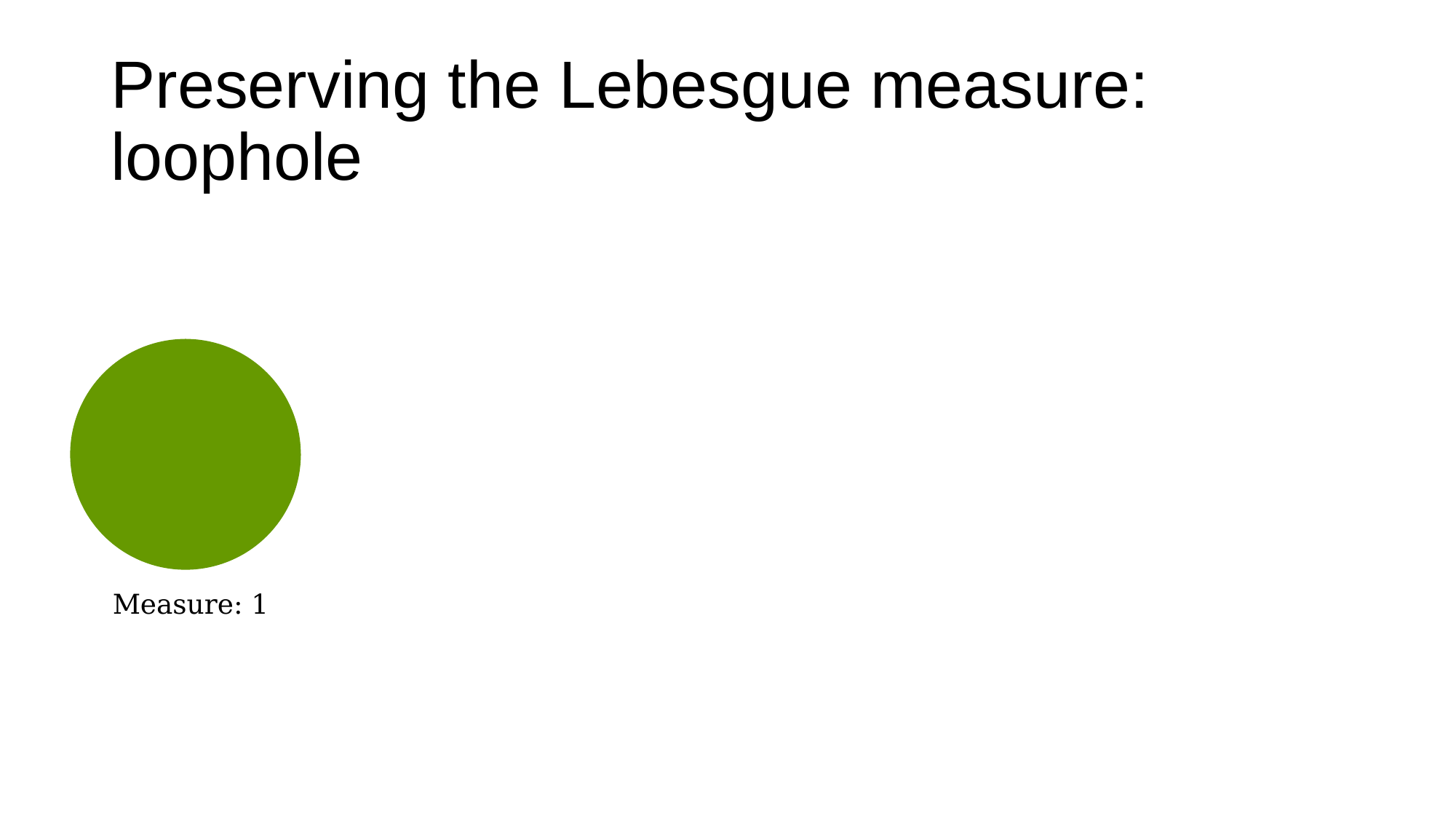

# Preserving the Lebesgue measure: loophole

Measure: 1